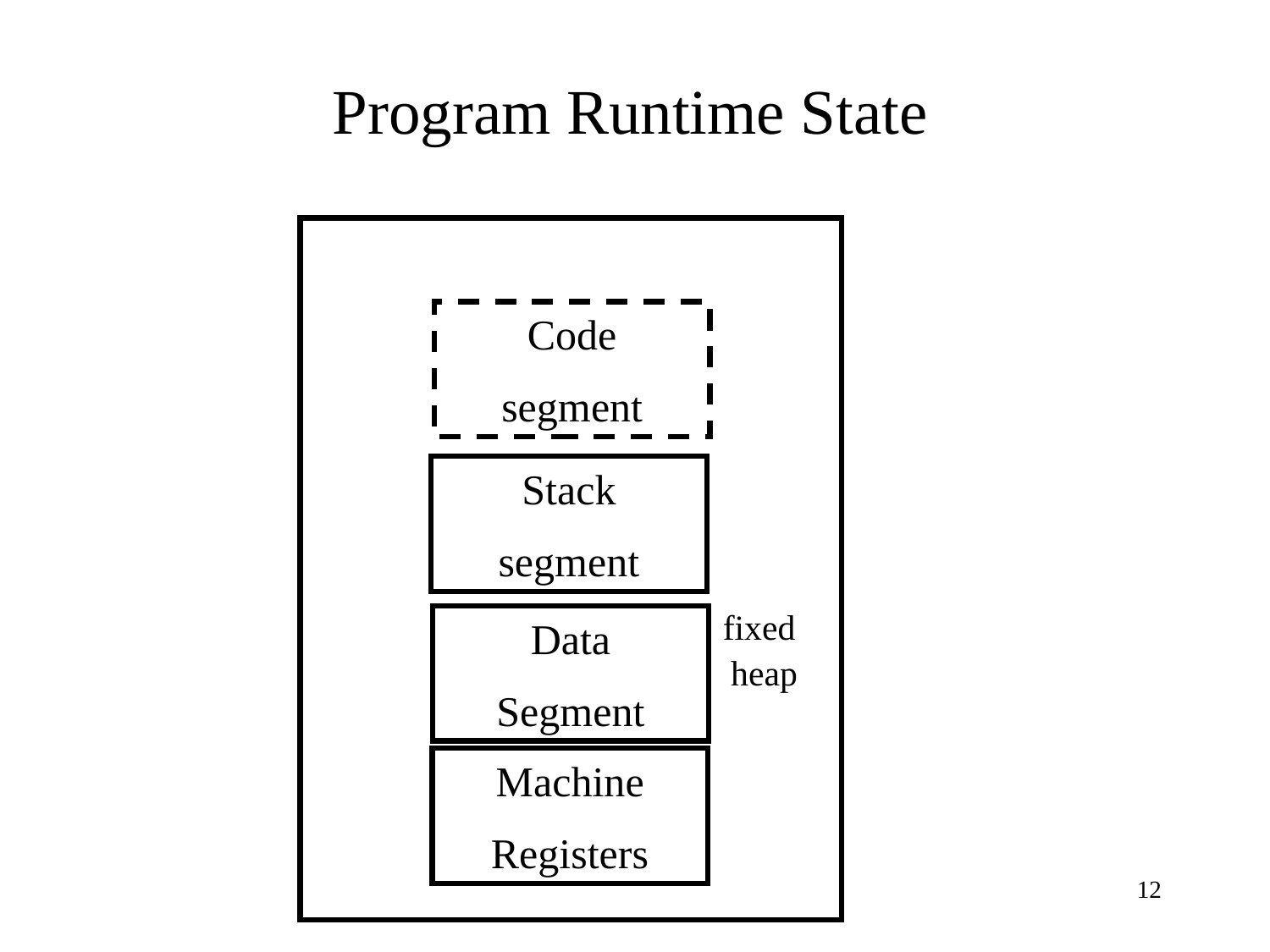

# Program Runtime State

Code
segment
Stack
segment
fixed
heap

Data
Segment
Machine
Registers
12